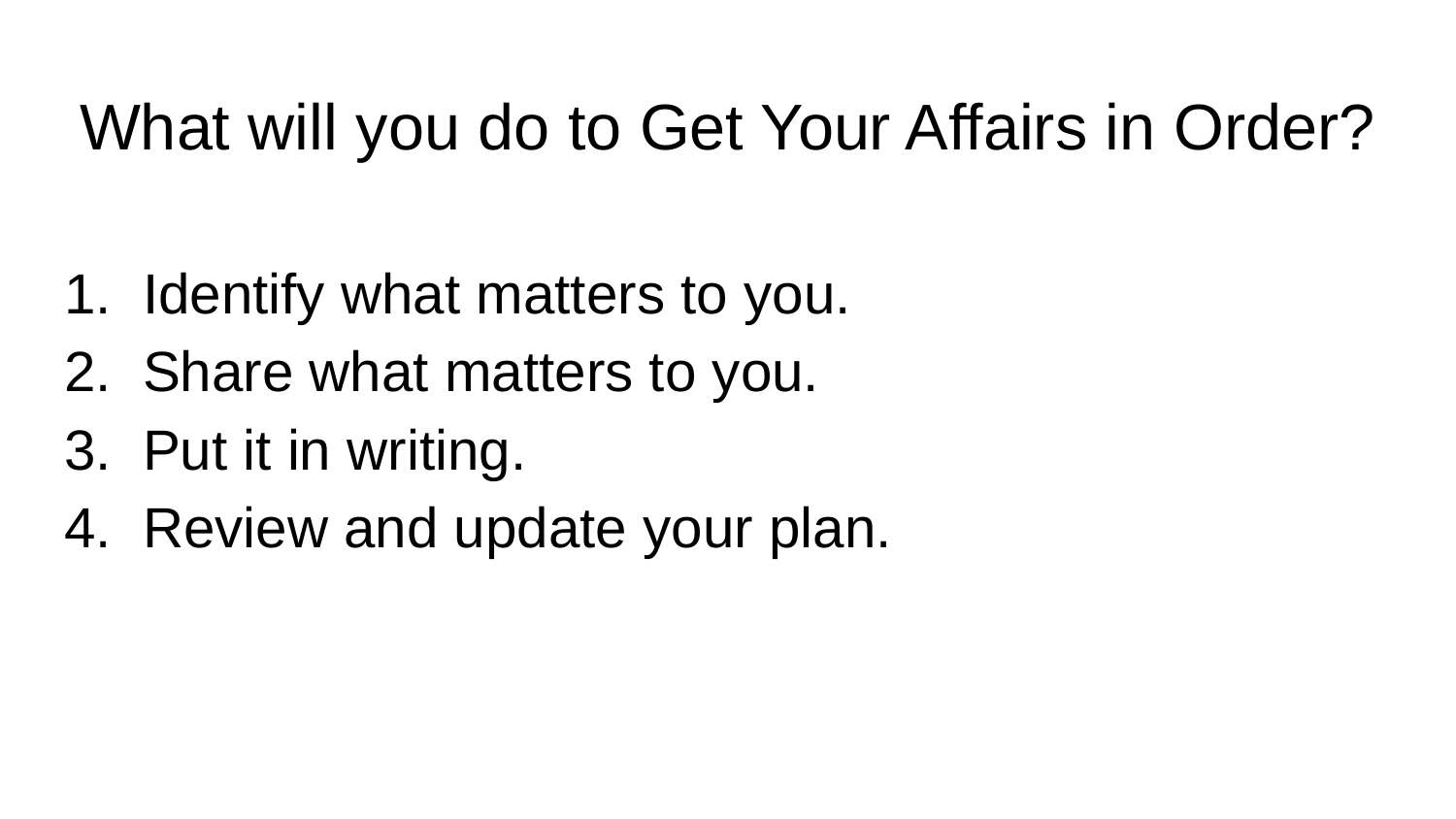

# What will you do to Get Your Affairs in Order?
1.  Identify what matters to you.
2.  Share what matters to you.
3.  Put it in writing.
4.  Review and update your plan.